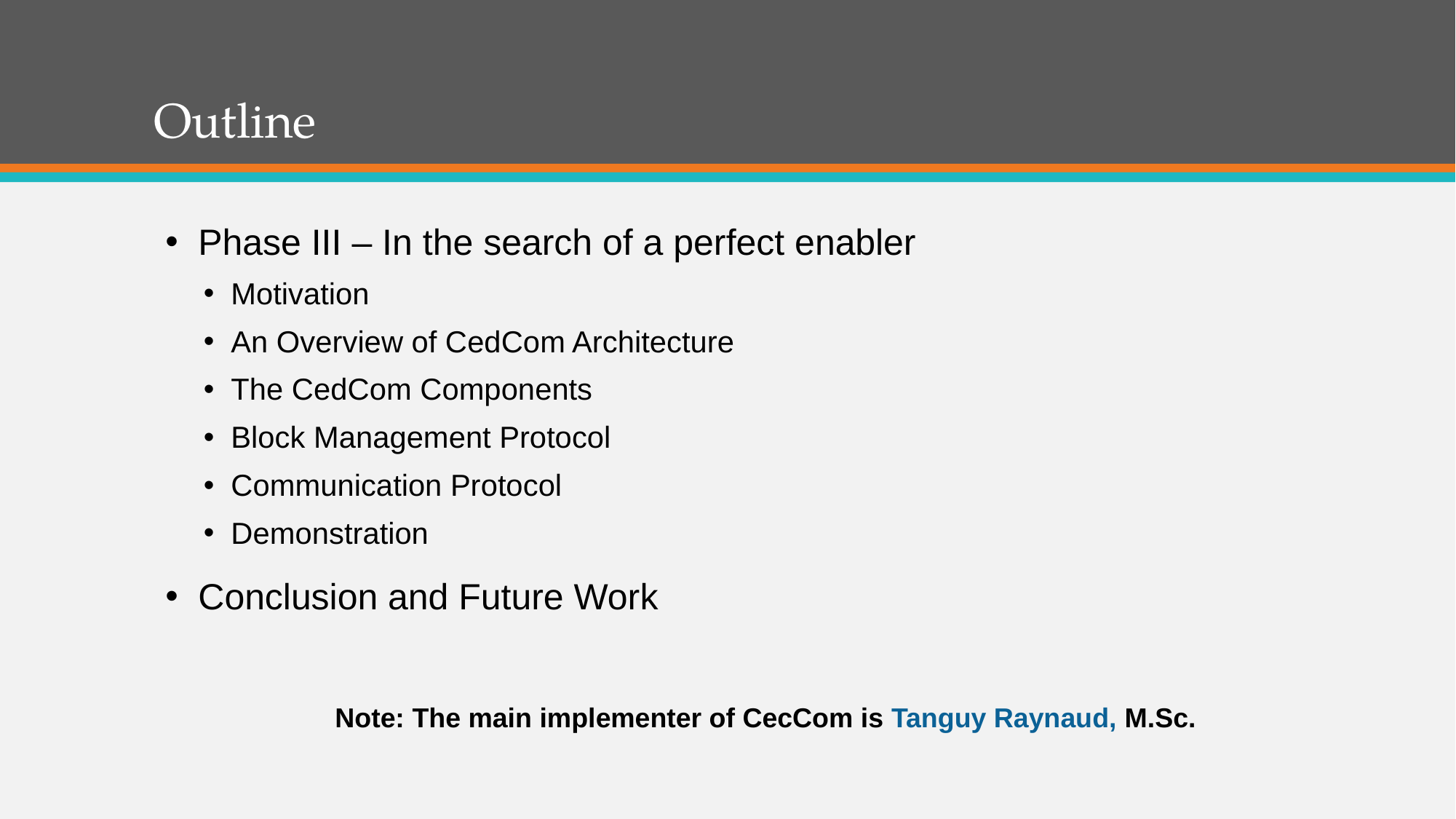

# Outline
Phase III – In the search of a perfect enabler
Motivation
An Overview of CedCom Architecture
The CedCom Components
Block Management Protocol
Communication Protocol
Demonstration
Conclusion and Future Work
Note: The main implementer of CecCom is Tanguy Raynaud, M.Sc.